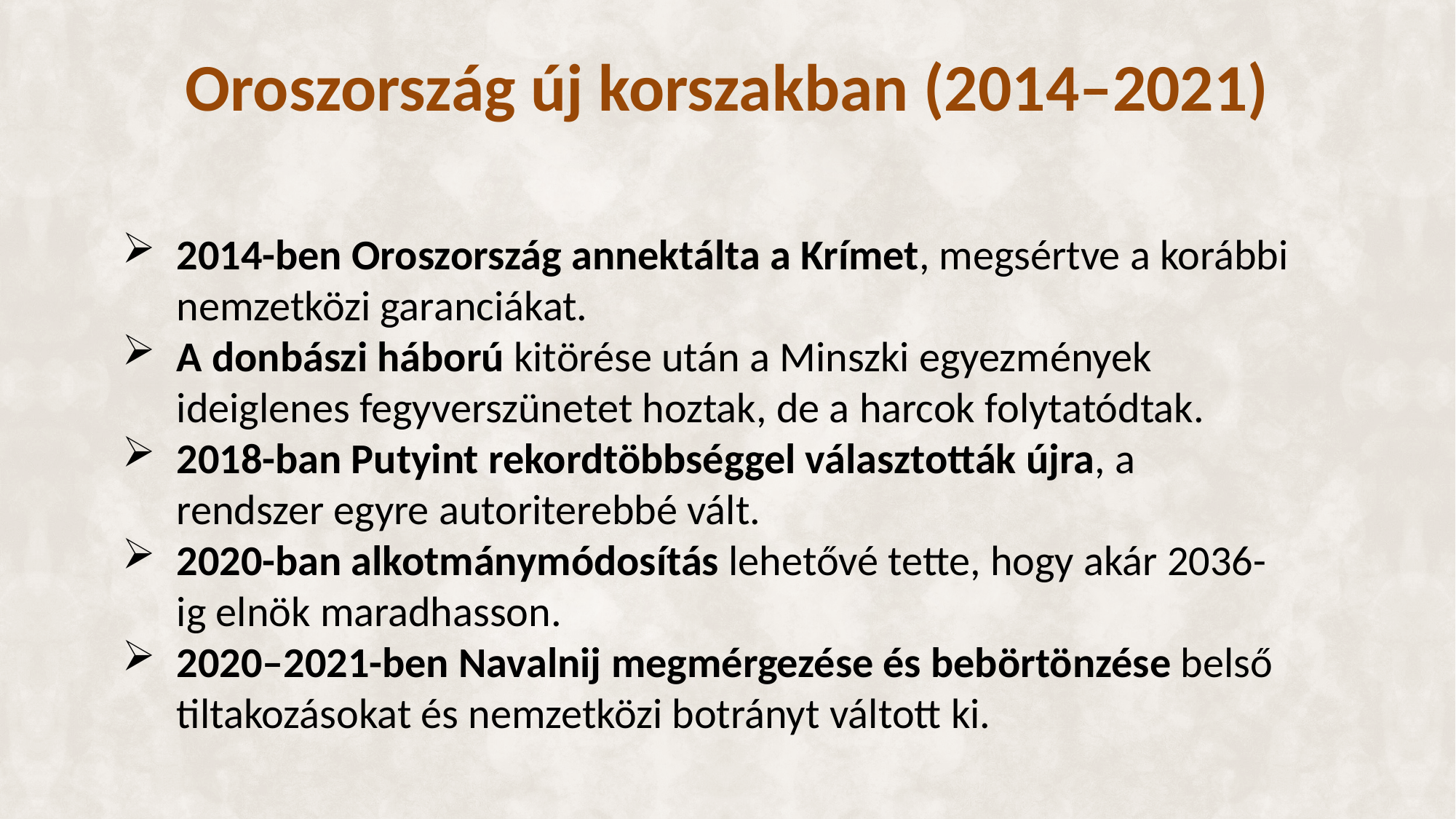

# Oroszország új korszakban (2014–2021)
2014-ben Oroszország annektálta a Krímet, megsértve a korábbi nemzetközi garanciákat.
A donbászi háború kitörése után a Minszki egyezmények ideiglenes fegyverszünetet hoztak, de a harcok folytatódtak.
2018-ban Putyint rekordtöbbséggel választották újra, a rendszer egyre autoriterebbé vált.
2020-ban alkotmánymódosítás lehetővé tette, hogy akár 2036-ig elnök maradhasson.
2020–2021-ben Navalnij megmérgezése és bebörtönzése belső tiltakozásokat és nemzetközi botrányt váltott ki.